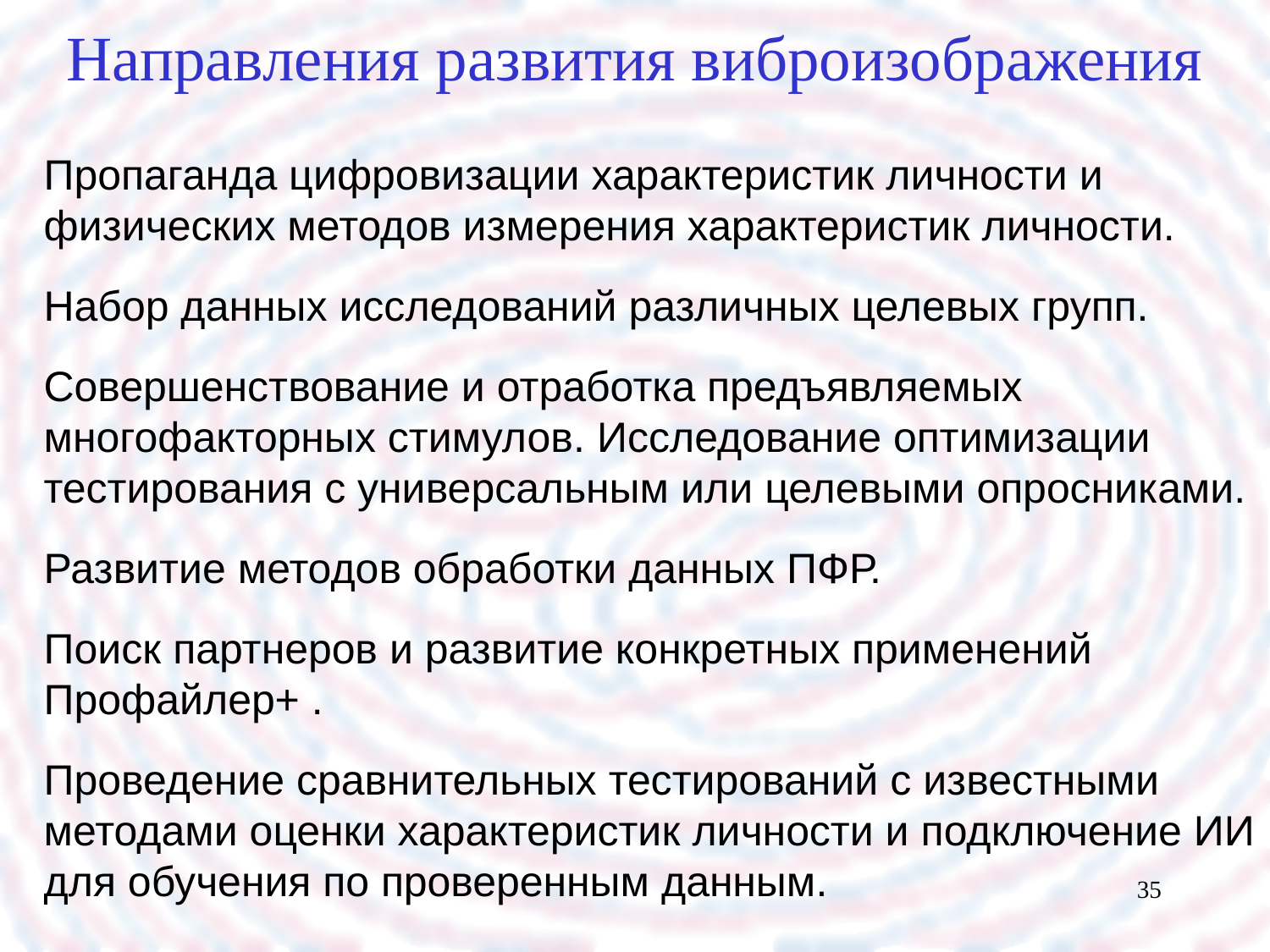

Направления развития виброизображения
Пропаганда цифровизации характеристик личности и физических методов измерения характеристик личности.

Набор данных исследований различных целевых групп.

Совершенствование и отработка предъявляемых многофакторных стимулов. Исследование оптимизации тестирования с универсальным или целевыми опросниками.

Развитие методов обработки данных ПФР.

Поиск партнеров и развитие конкретных применений Профайлер+ .

Проведение сравнительных тестирований с известными методами оценки характеристик личности и подключение ИИ для обучения по проверенным данным.
35